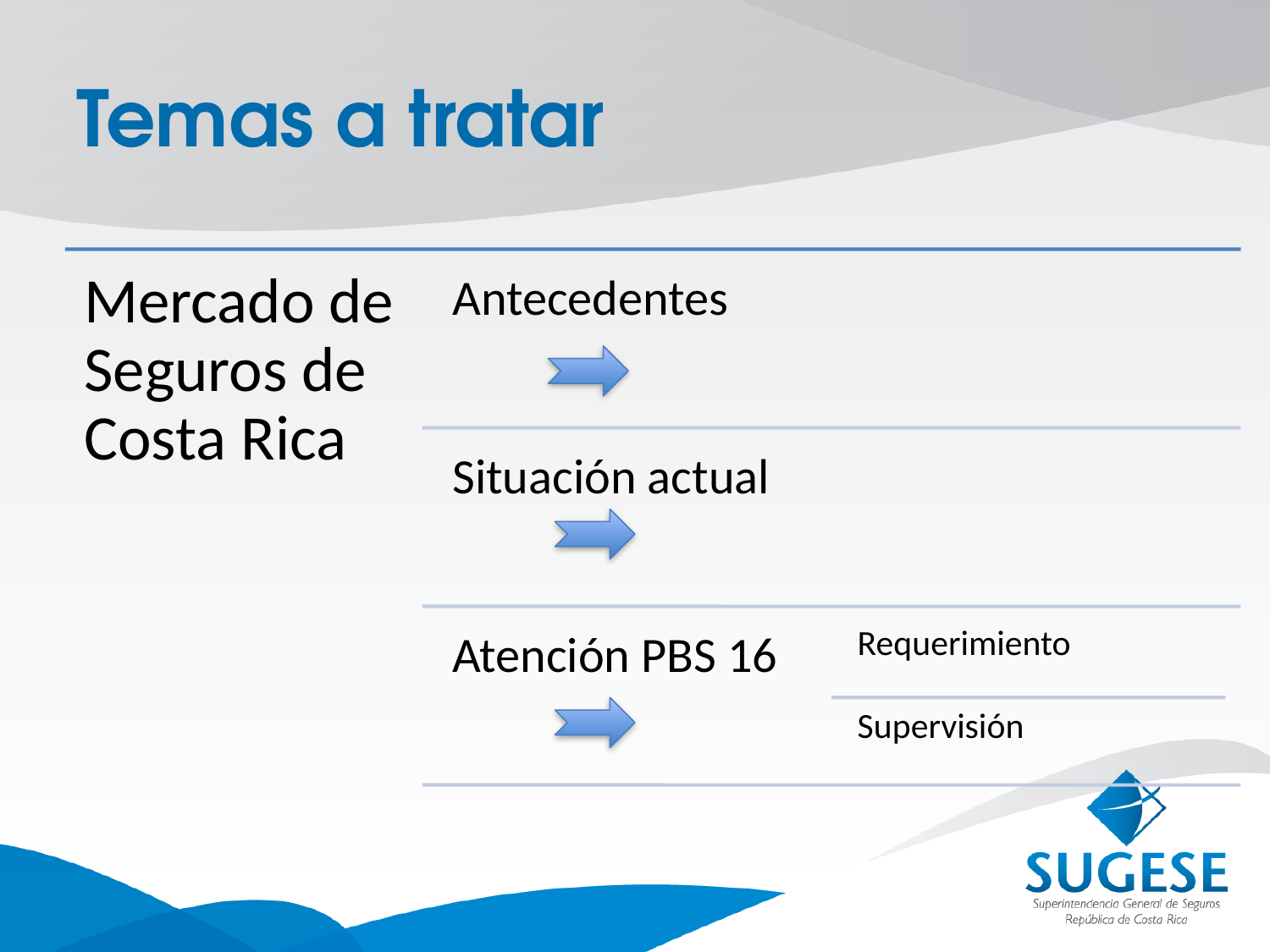

# Temas a tratar

Mercado de Seguros de Costa Rica
Antecedentes
Situación actual
Atención PBS 16
Requerimiento
Supervisión